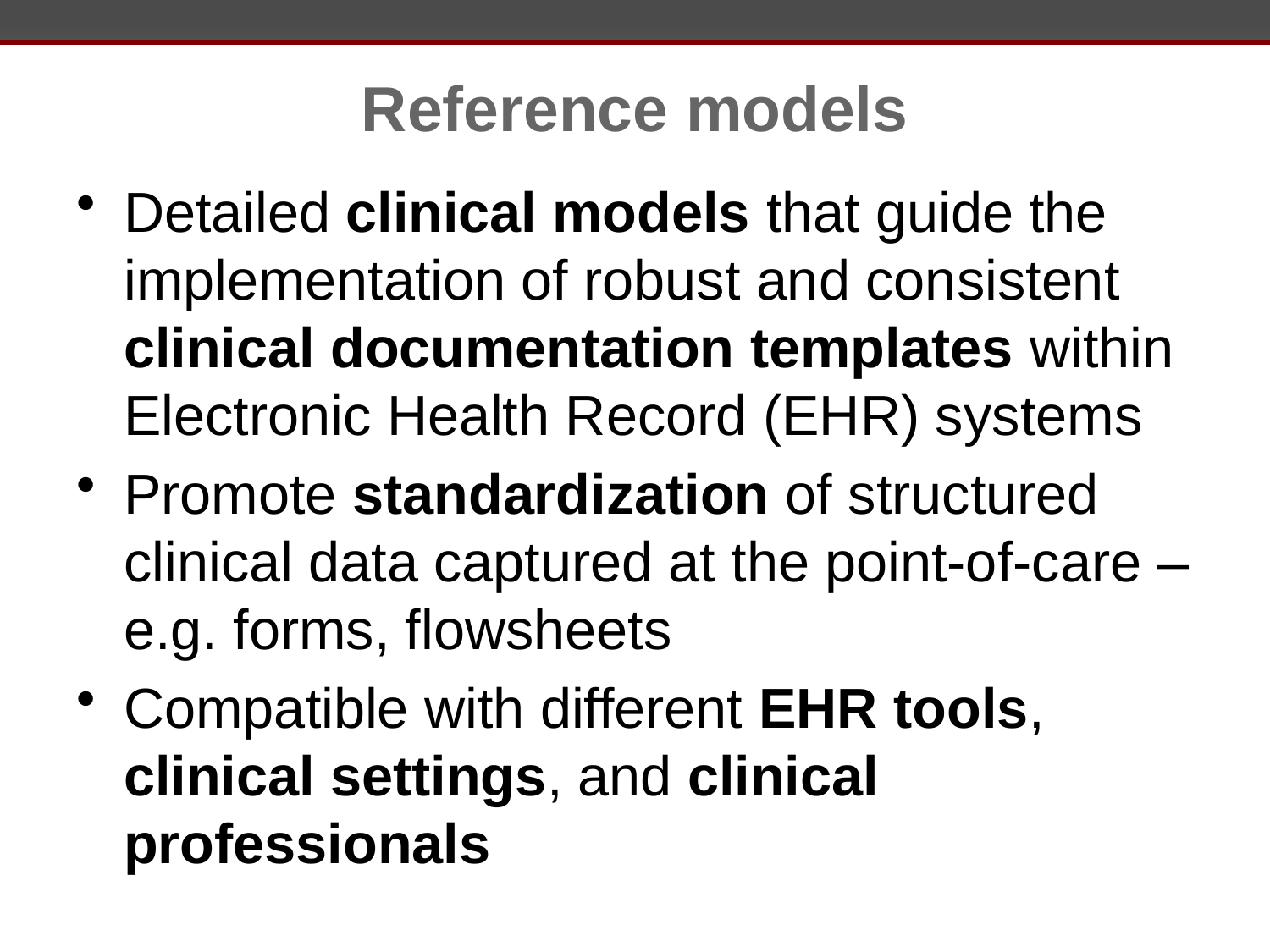

# Reference models
Detailed clinical models that guide the implementation of robust and consistent clinical documentation templates within Electronic Health Record (EHR) systems
Promote standardization of structured clinical data captured at the point-of-care – e.g. forms, flowsheets
Compatible with different EHR tools, clinical settings, and clinical professionals